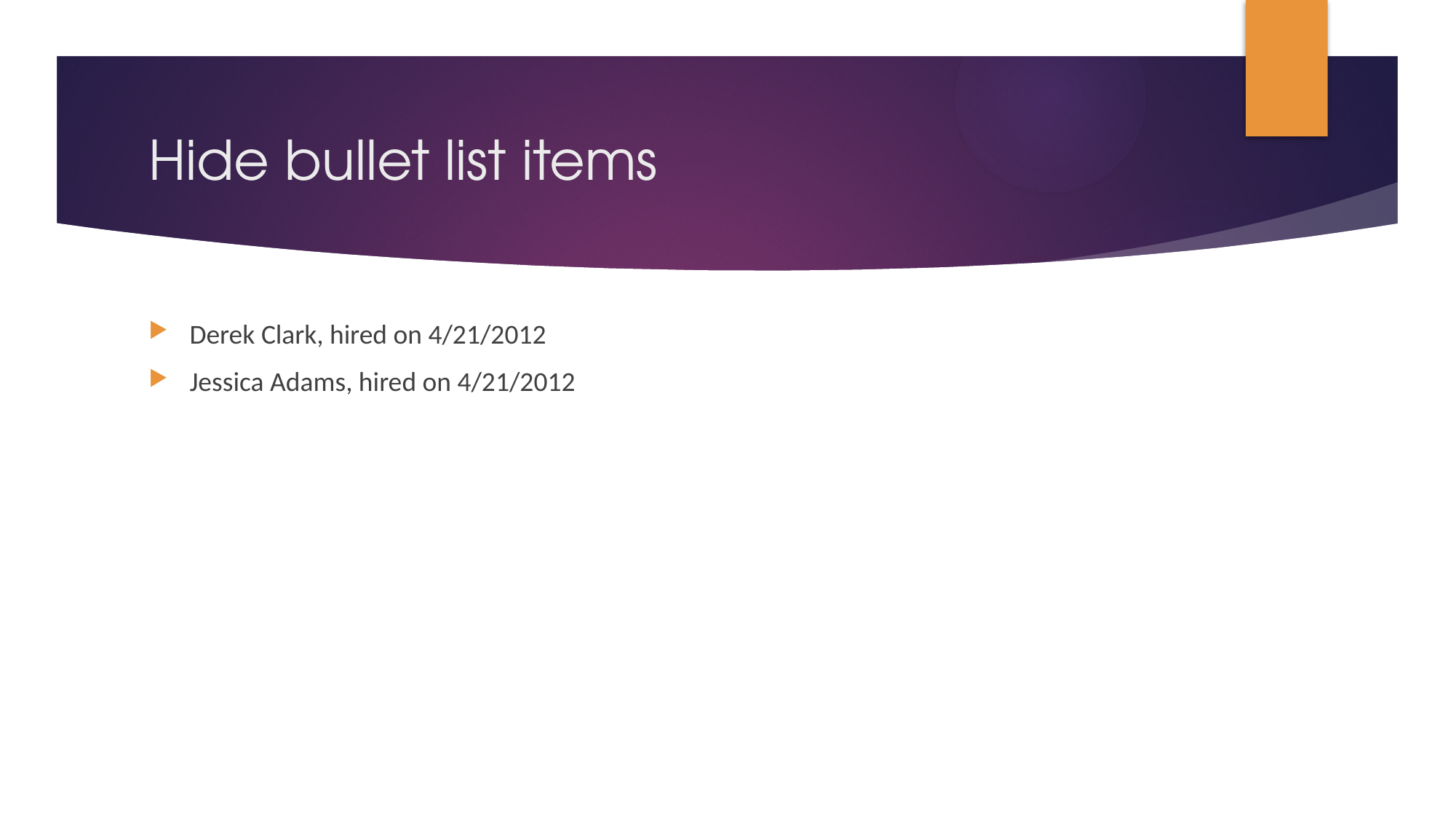

# Hide bullet list items
Derek Clark, hired on 4/21/2012
Jessica Adams, hired on 4/21/2012